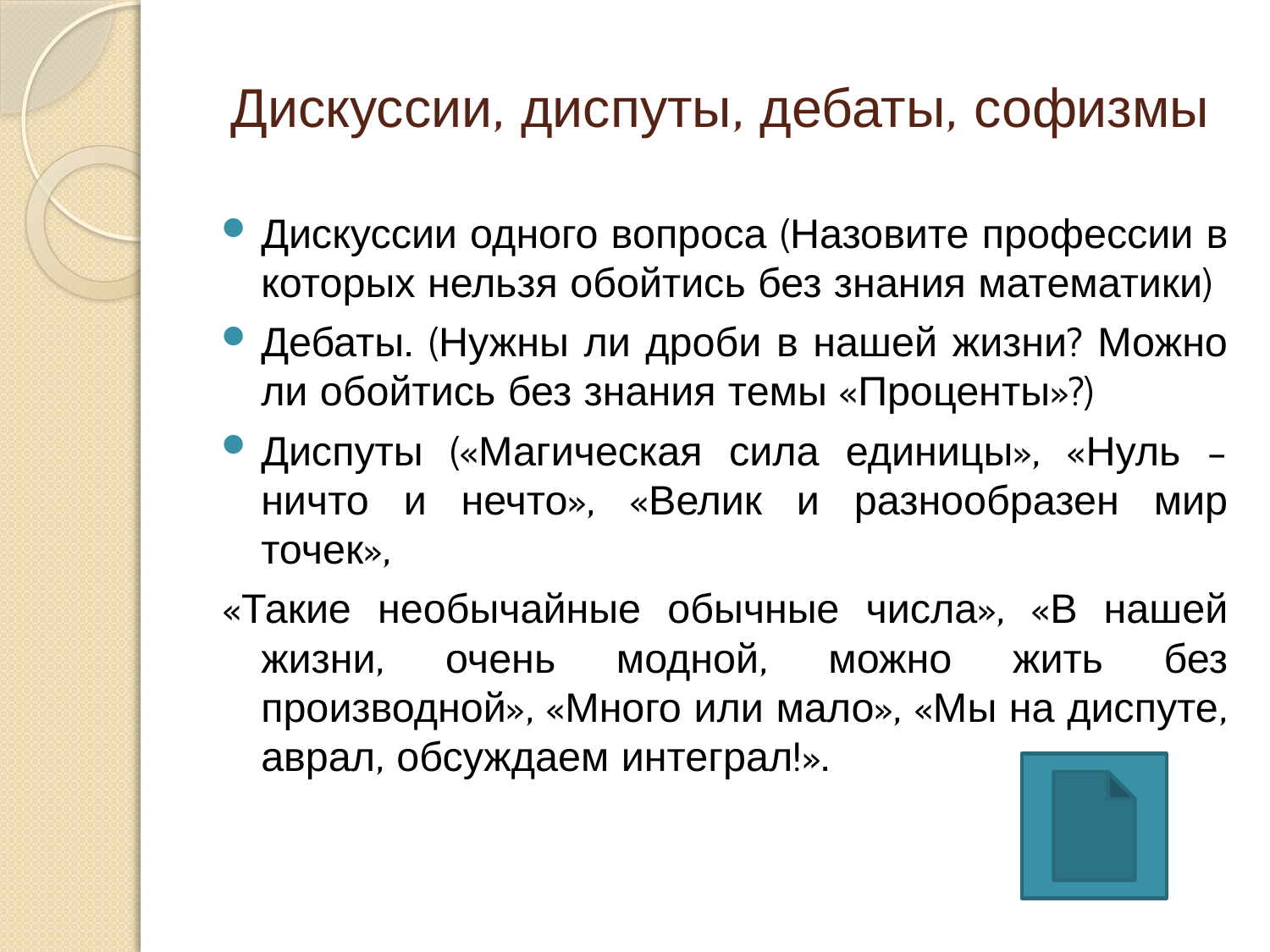

#
Дискуссии, диспуты, дебаты, софизмы

Дискуссии одного вопроса (Назовите профессии в которых нельзя обойтись без знания математики)
Дебаты. (Нужны ли дроби в нашей жизни? Можно ли обойтись без знания темы «Проценты»?)
Диспуты («Магическая сила единицы», «Нуль – ничто и нечто», «Велик и разнообразен мир точек»,
«Такие необычайные обычные числа», «В нашей жизни, очень модной, можно жить без производной», «Много или мало», «Мы на диспуте, аврал, обсуждаем интеграл!».